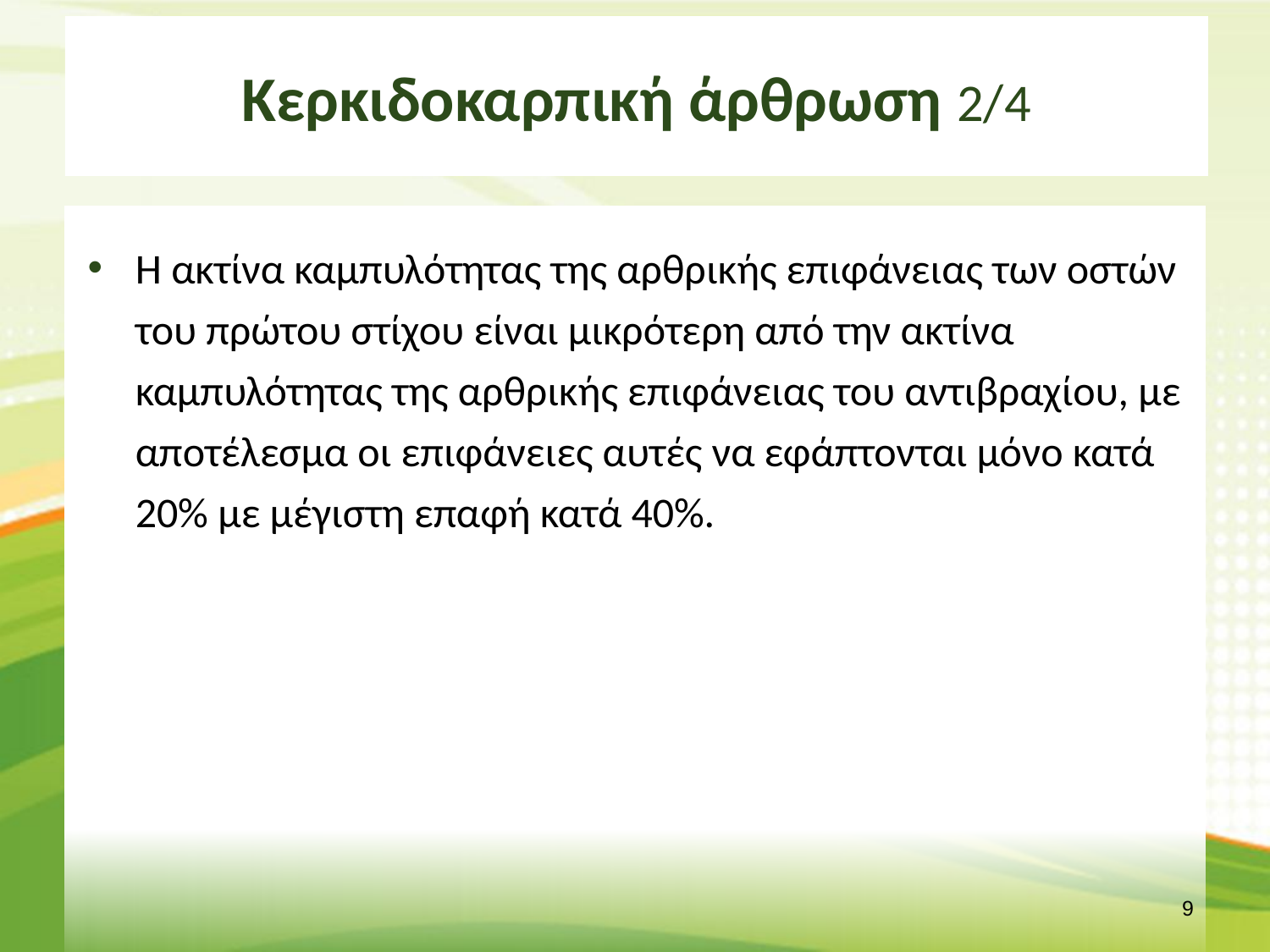

# Κερκιδοκαρπική άρθρωση 2/4
Η ακτίνα καμπυλότητας της αρθρικής επιφάνειας των οστών του πρώτου στίχου είναι μικρότερη από την ακτίνα καμπυλότητας της αρθρικής επιφάνειας του αντιβραχίου, με αποτέλεσμα οι επιφάνειες αυτές να εφάπτονται μόνο κατά 20% με μέγιστη επαφή κατά 40%.
9